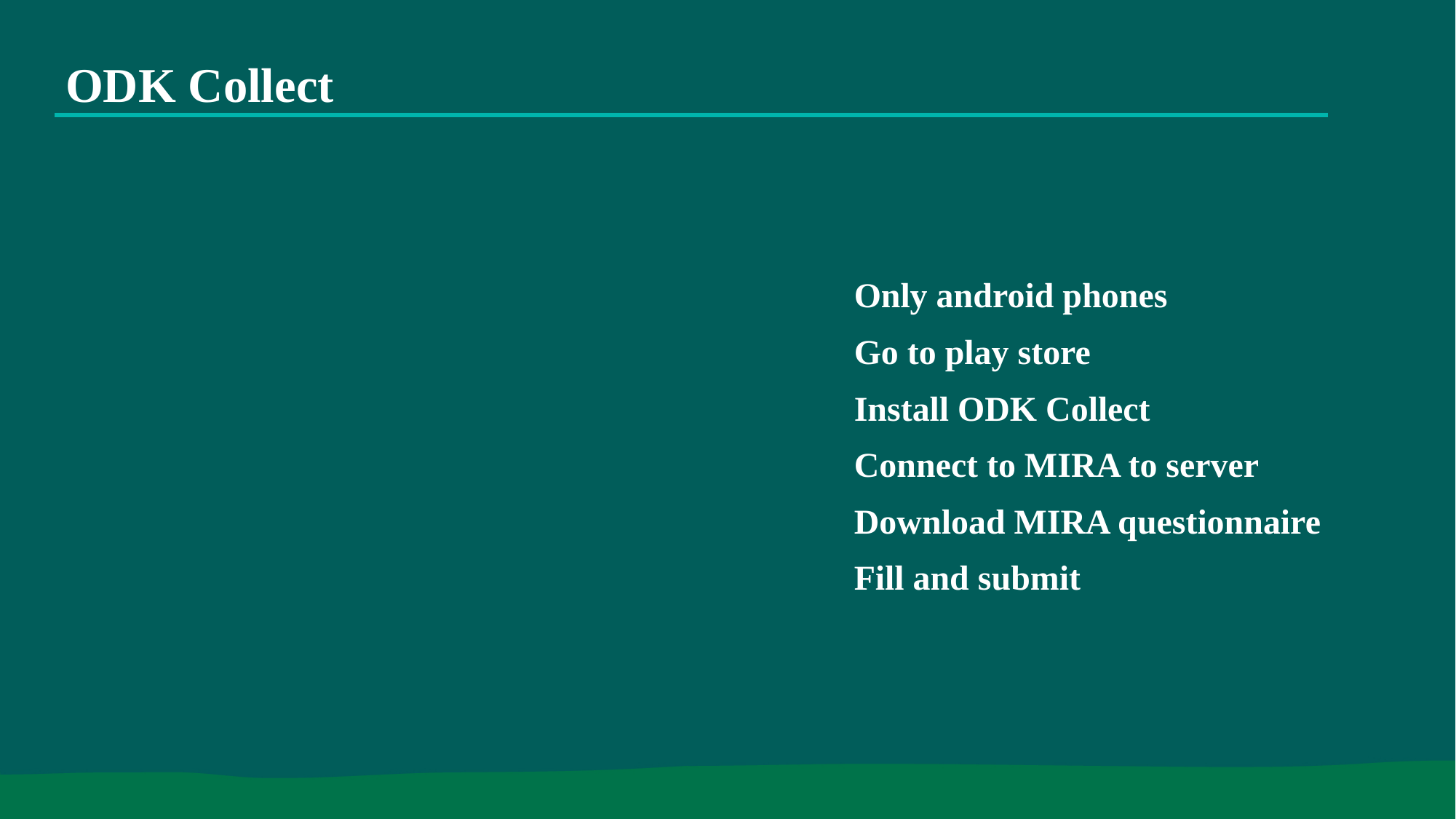

# ODK Collect
Only android phones
Go to play store
Install ODK Collect
Connect to MIRA to server
Download MIRA questionnaire
Fill and submit